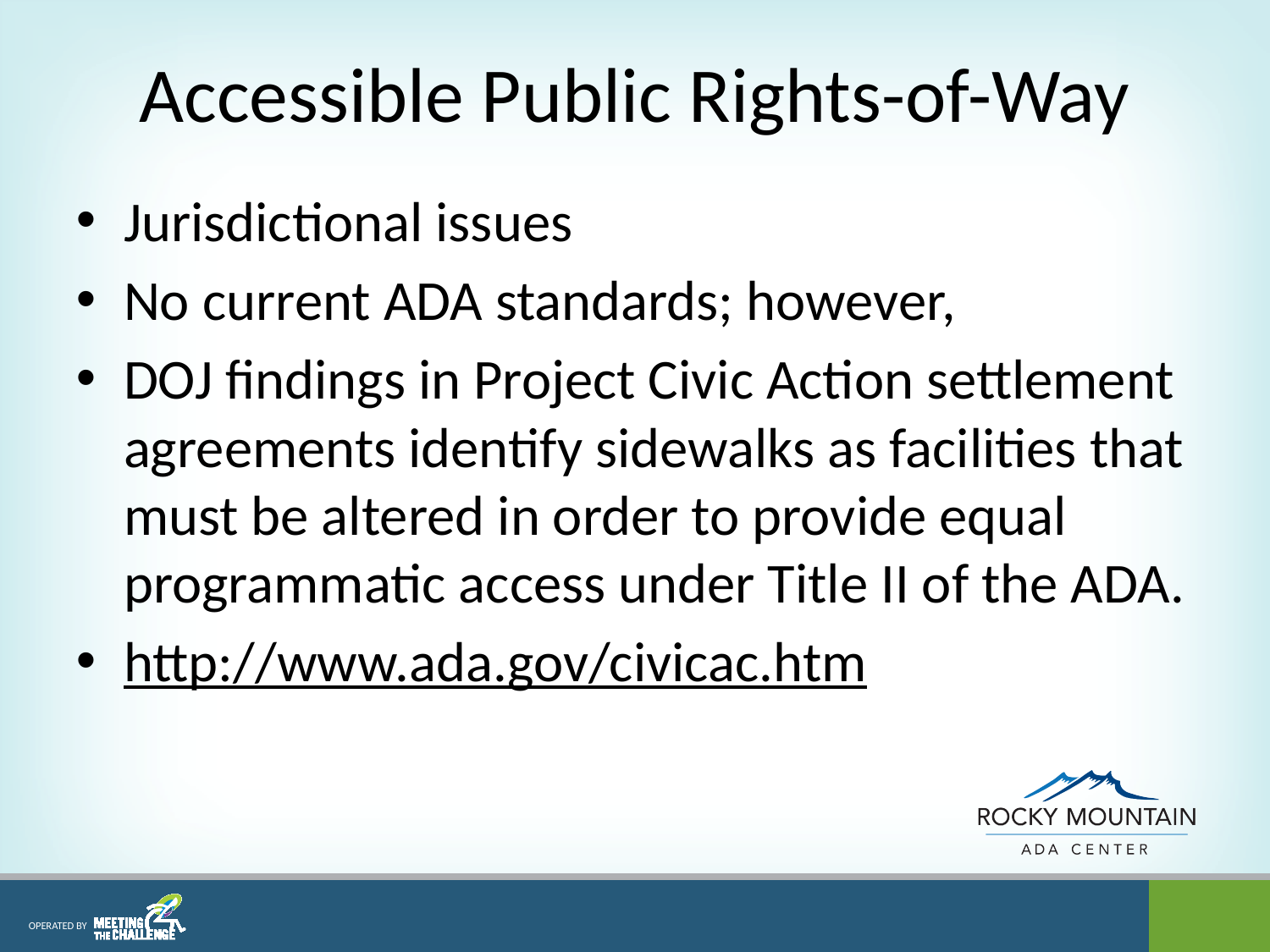

# Accessible Public Rights-of-Way
Jurisdictional issues
No current ADA standards; however,
DOJ findings in Project Civic Action settlement agreements identify sidewalks as facilities that must be altered in order to provide equal programmatic access under Title II of the ADA.
http://www.ada.gov/civicac.htm